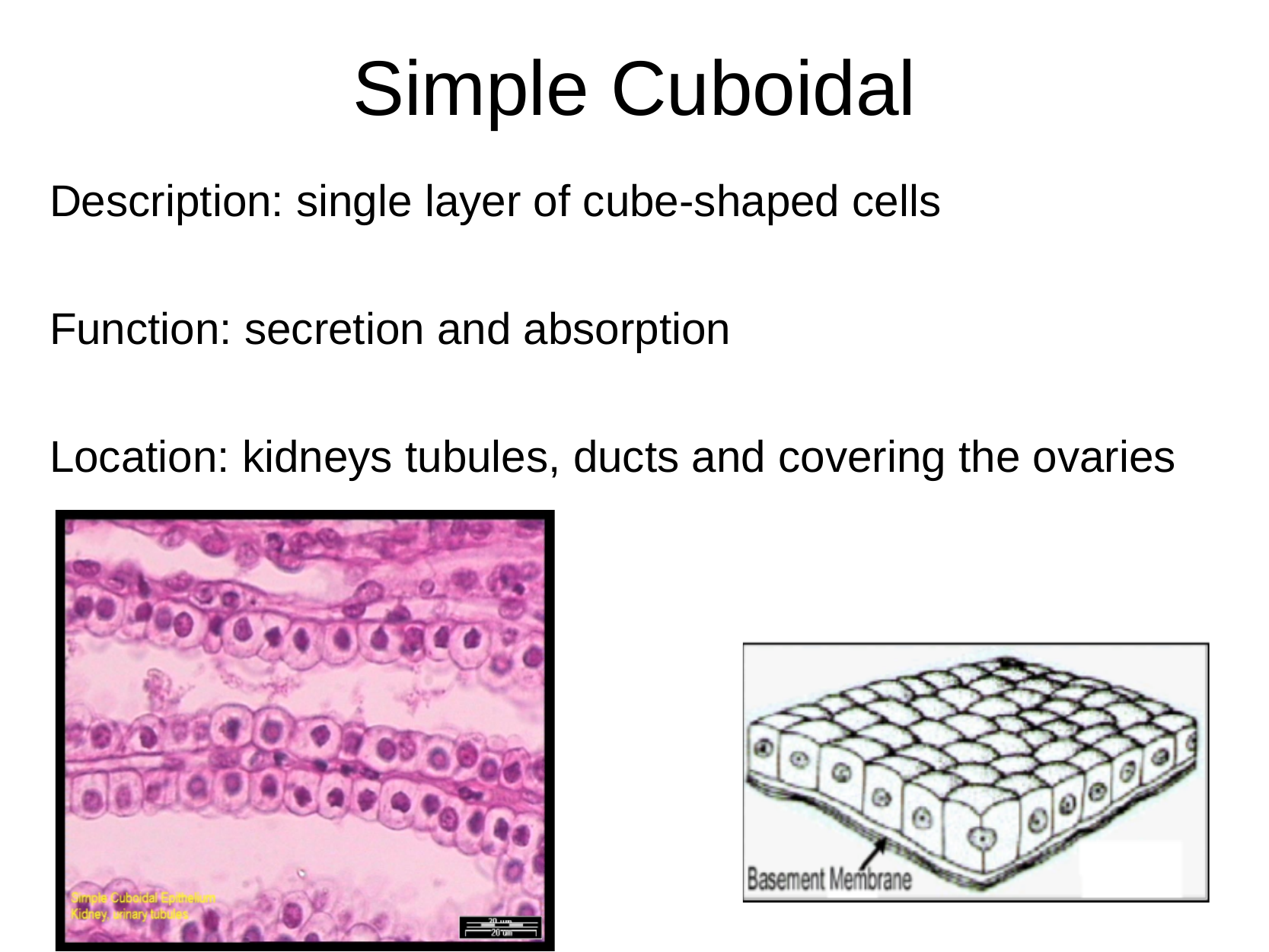

# Simple Cuboidal

Description: single layer of cube-shaped cells

Function: secretion and absorption

Location: kidneys tubules, ducts and covering the ovaries